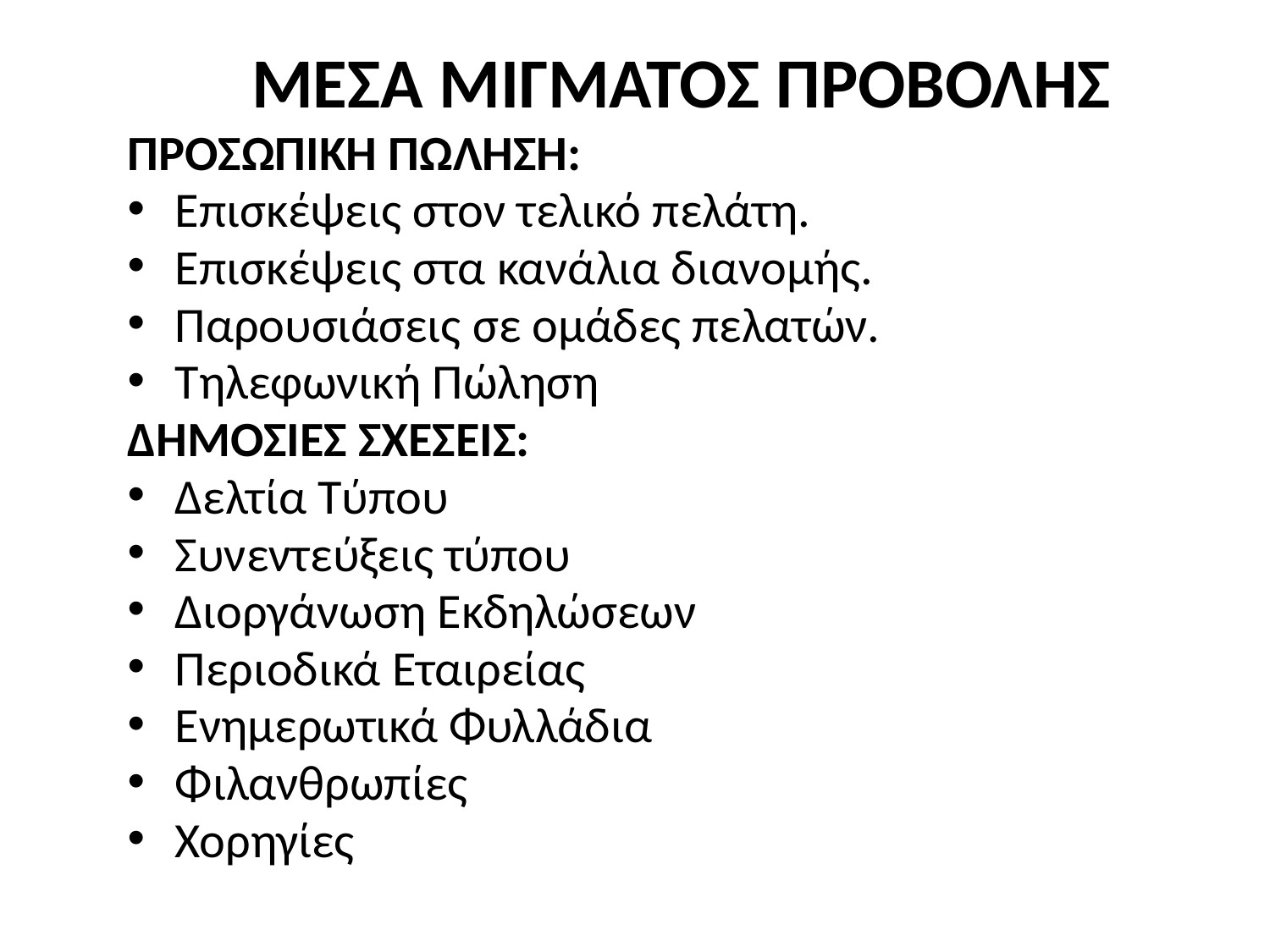

# ΜΕΣΑ ΜΙΓΜΑΤΟΣ ΠΡΟΒΟΛΗΣ
ΠΡΟΣΩΠΙΚΗ ΠΩΛΗΣΗ:
Επισκέψεις στον τελικό πελάτη.
Επισκέψεις στα κανάλια διανομής.
Παρουσιάσεις σε ομάδες πελατών.
Τηλεφωνική Πώληση
ΔΗΜΟΣΙΕΣ ΣΧΕΣΕΙΣ:
Δελτία Τύπου
Συνεντεύξεις τύπου
Διοργάνωση Εκδηλώσεων
Περιοδικά Εταιρείας
Ενημερωτικά Φυλλάδια
Φιλανθρωπίες
Χορηγίες